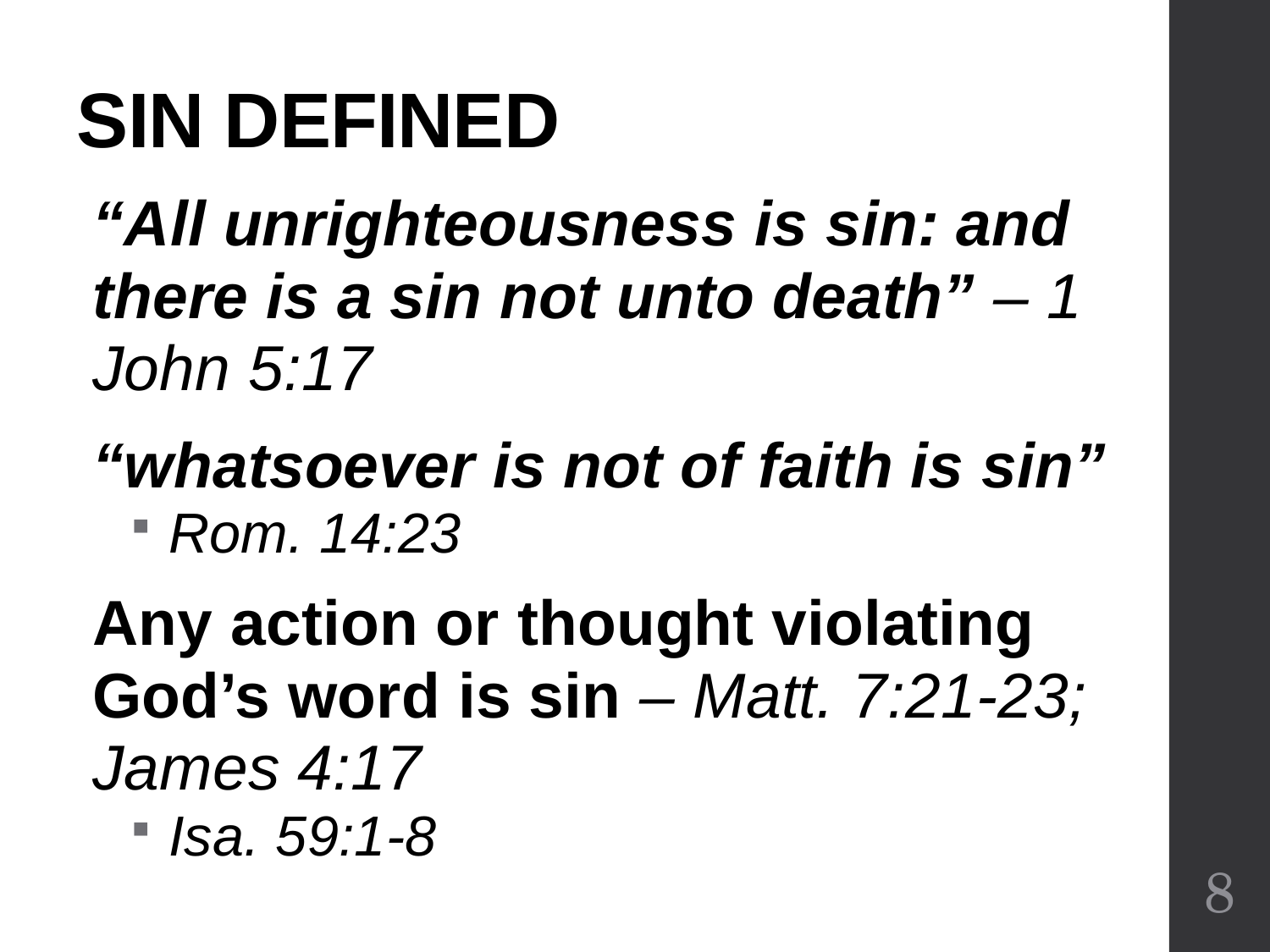

# SIN DEFINED
“All unrighteousness is sin: and there is a sin not unto death” – 1 John 5:17
“whatsoever is not of faith is sin”
Rom. 14:23
Any action or thought violating God’s word is sin – Matt. 7:21-23; James 4:17
Isa. 59:1-8

8